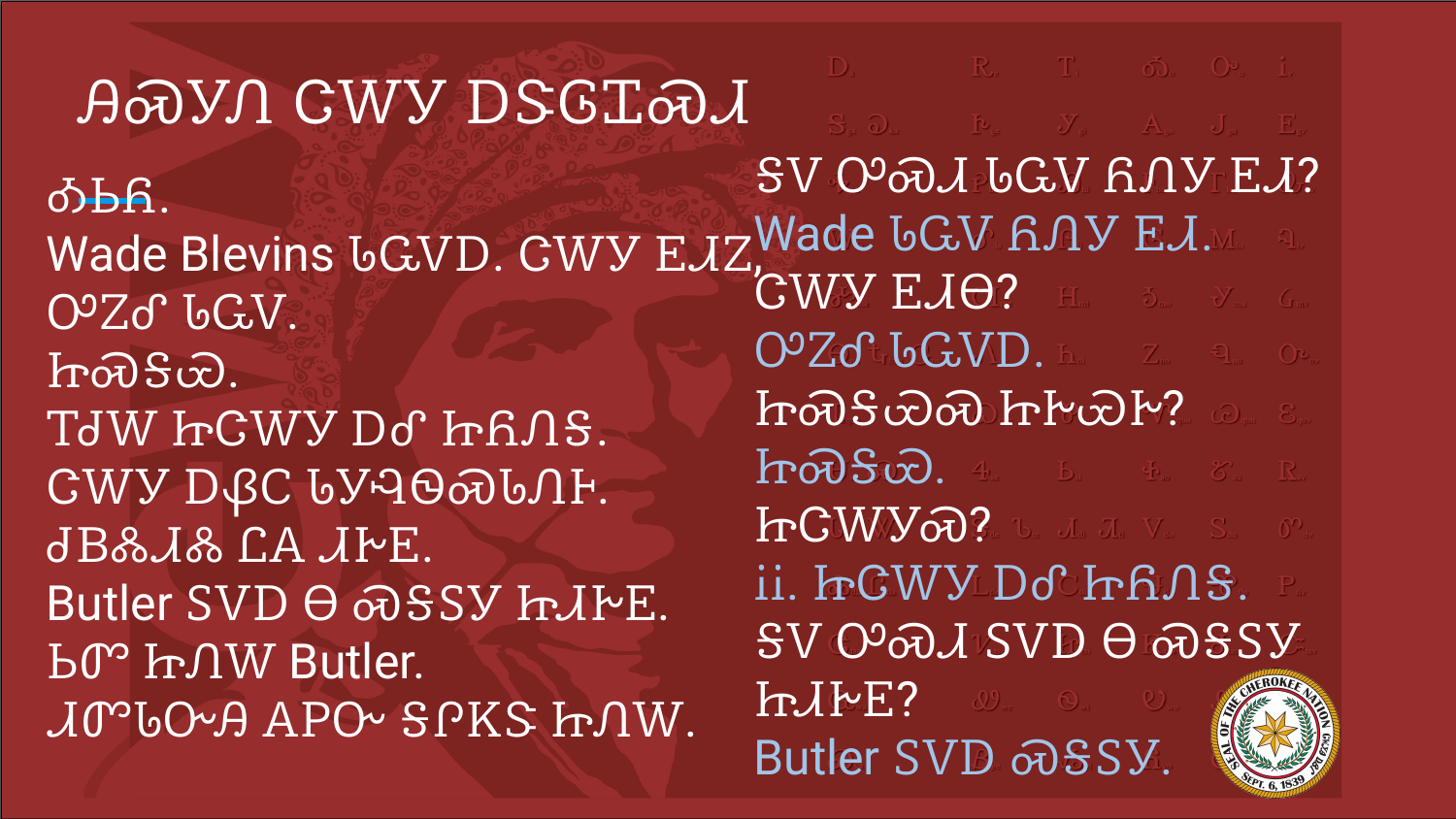

# ᎯᏍᎩᏁ ᏣᎳᎩ ᎠᏕᎶᏆᏍᏗ
ᎦᏙ ᎤᏍᏗ ᏓᏩᏙ ᏲᏁᎩ ᎬᏗ?
Wade ᏓᏩᏙ ᏲᏁᎩ ᎬᏗ.
ᏣᎳᎩ ᎬᏗᎾ?
ᎤᏃᎴ ᏓᏩᏙᎠ.
ᏥᏍᎦᏯᏍ ᏥᎨᏯᎨ?
ᏥᏍᎦᏯ.
ᏥᏣᎳᎩᏍ?
ᎥᎥ. ᏥᏣᎳᎩ ᎠᎴ ᏥᏲᏁᎦ.
ᎦᏙ ᎤᏍᏗ ᏚᏙᎠ Ꮎ ᏍᎦᏚᎩ ᏥᏗᎨᎬ?
Butler ᏚᏙᎠ ᏍᎦᏚᎩ.

ᎣᏏᏲ.
Wade Blevins ᏓᏩᏙᎠ. ᏣᎳᎩ ᎬᏗᏃ, ᎤᏃᎴ ᏓᏩᏙ.
ᏥᏍᎦᏯ.
ᎢᏧᎳ ᏥᏣᎳᎩ ᎠᎴ ᏥᏲᏁᎦ.
ᏣᎳᎩ ᎠᏰᏟ ᏓᎩᎸᏫᏍᏓᏁᎰ.
ᏧᏴᏜᏗᏜ ᏝᎪ ᏗᎨᎬ.
Butler ᏚᏙᎠ Ꮎ ᏍᎦᏚᎩ ᏥᏗᎨᎬ.
ᏏᏛ ᏥᏁᎳ Butler.
ᏗᏛᏓᏅᎯ ᎪᏢᏅ ᎦᎵᏦᏕ ᏥᏁᎳ.